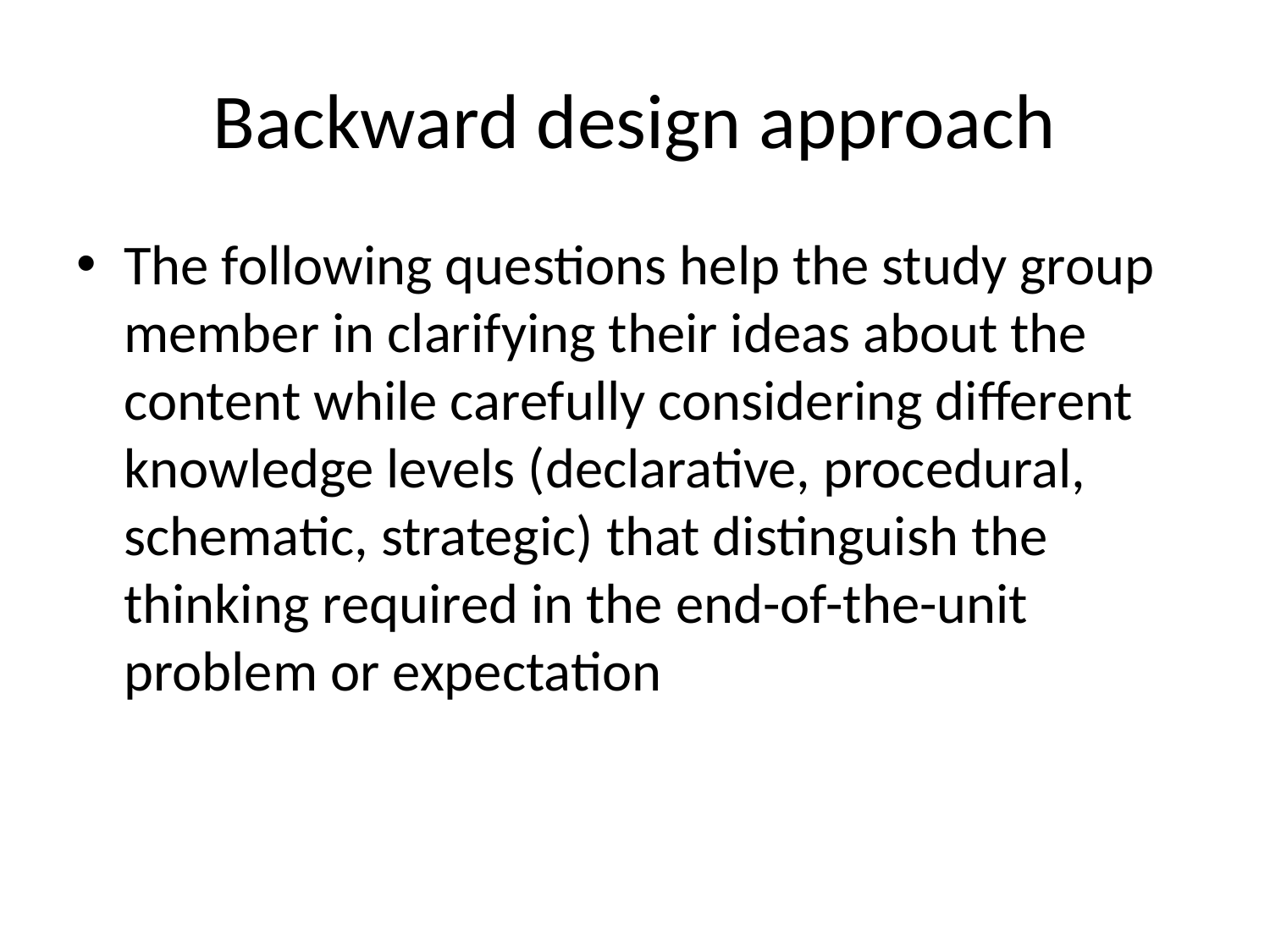

# Backward design approach
The following questions help the study group member in clarifying their ideas about the content while carefully considering different knowledge levels (declarative, procedural, schematic, strategic) that distinguish the thinking required in the end-of-the-unit problem or expectation